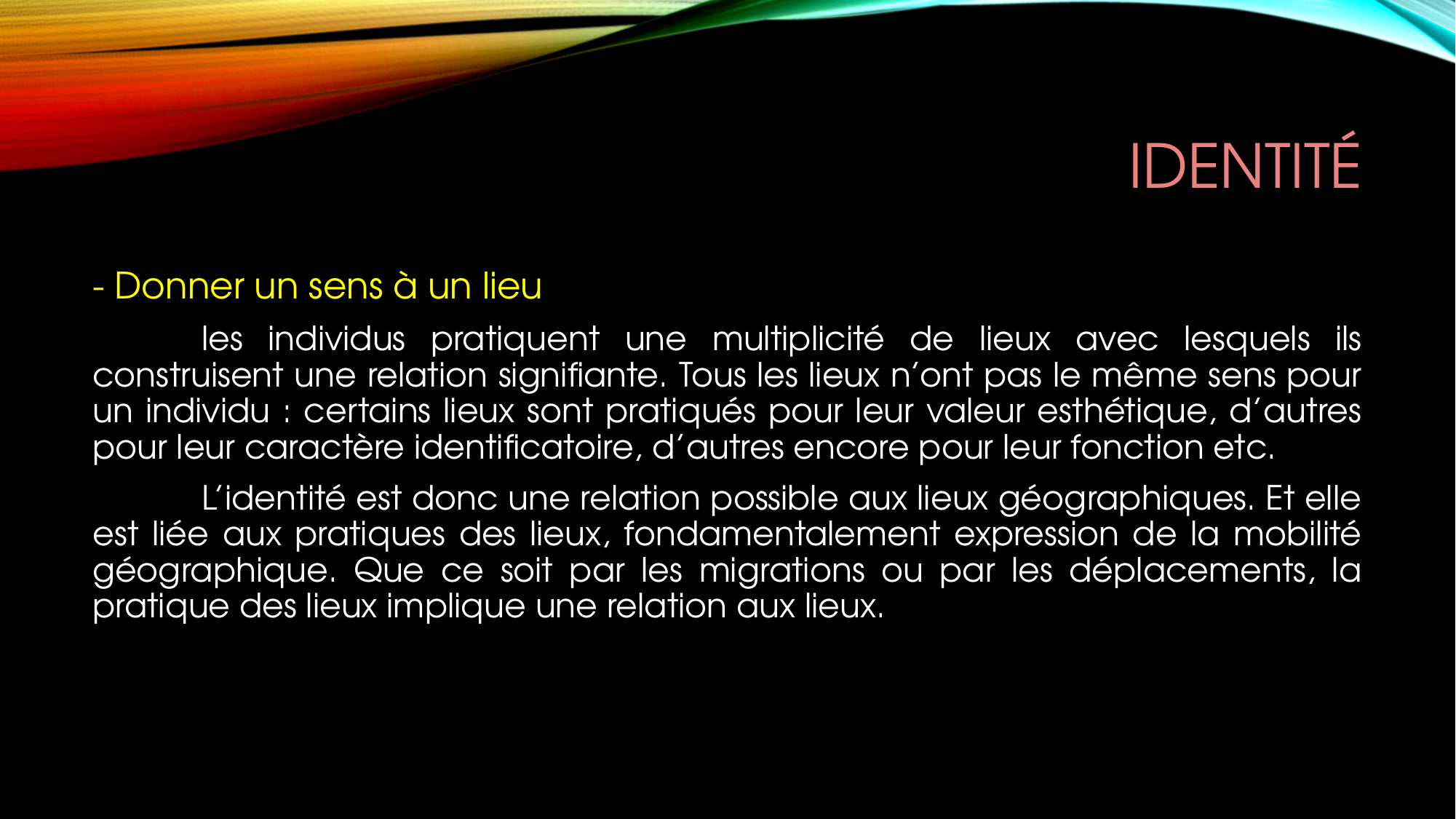

# identité
- Donner un sens à un lieu
	les individus pratiquent une multiplicité de lieux avec lesquels ils construisent une relation signifiante. Tous les lieux n’ont pas le même sens pour un individu : certains lieux sont pratiqués pour leur valeur esthétique, d’autres pour leur caractère identificatoire, d’autres encore pour leur fonction etc.
	L’identité est donc une relation possible aux lieux géographiques. Et elle est liée aux pratiques des lieux, fondamentalement expression de la mobilité géographique. Que ce soit par les migrations ou par les déplacements, la pratique des lieux implique une relation aux lieux.